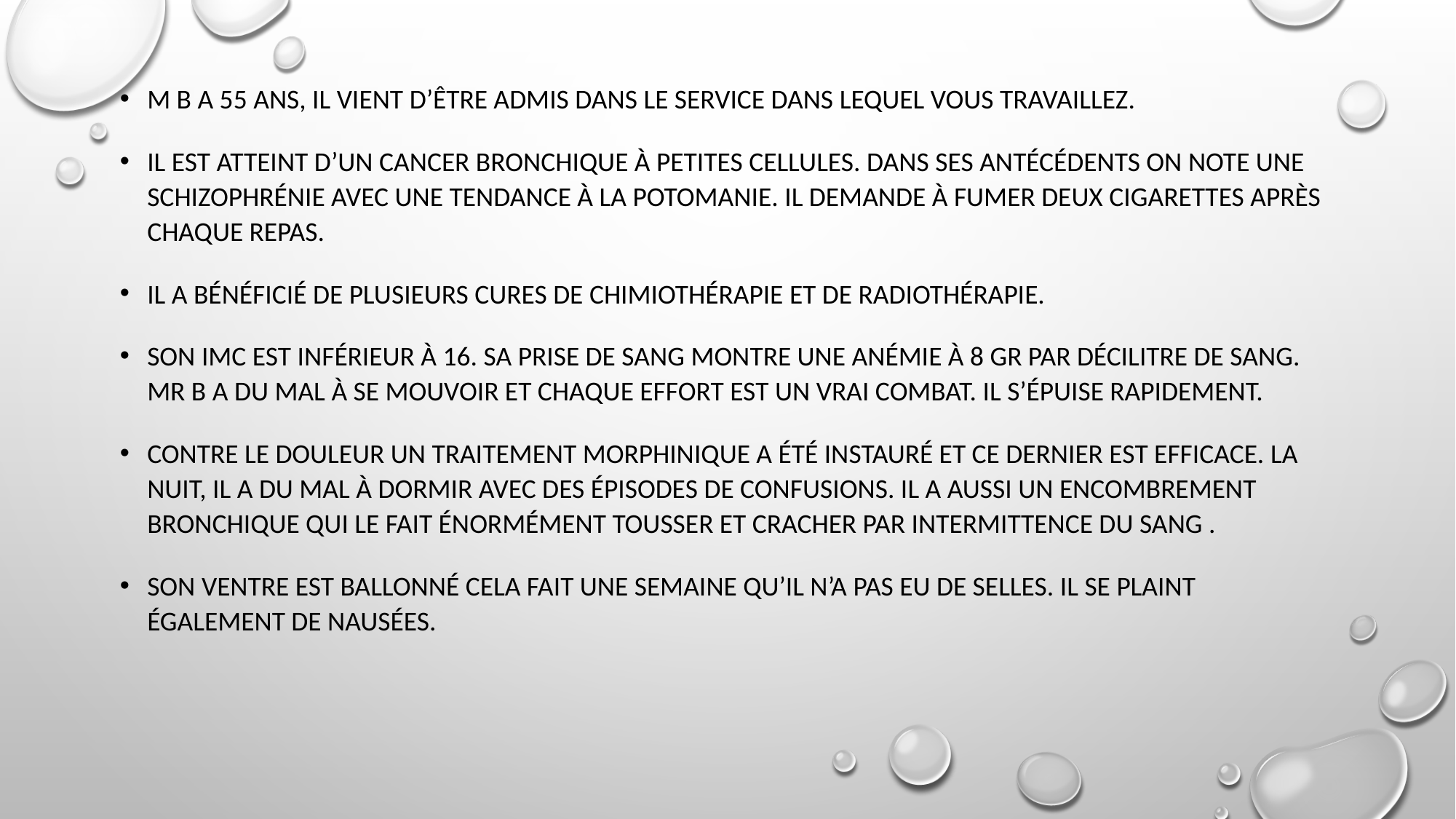

#
M B a 55 ans, il vient d’être admis dans le service dans lequel vous travaillez.
Il est atteint d’un cancer bronchique à petites cellules. Dans ses antécédents on note une schizophrénie avec une tendance à la potomanie. Il demande à fumer deux cigarettes après chaque repas.
Il a bénéficié de plusieurs cures de chimiothérapie et de radiothérapie.
Son IMC est inférieur à 16. Sa prise de sang montre une anémie à 8 gr par décilitre de sang. Mr B a du mal à se mouvoir et chaque effort est un vrai combat. Il s’épuise rapidement.
Contre le douleur un traitement morphinique a été instauré et ce dernier est efficace. La nuit, il a du mal à dormir avec des épisodes de confusions. Il a aussi un encombrement bronchique qui le fait énormément tousser et cracher par intermittence du sang .
Son ventre est ballonné cela fait une semaine qu’il n’a pas eu de selles. Il se plaint également de nausées.